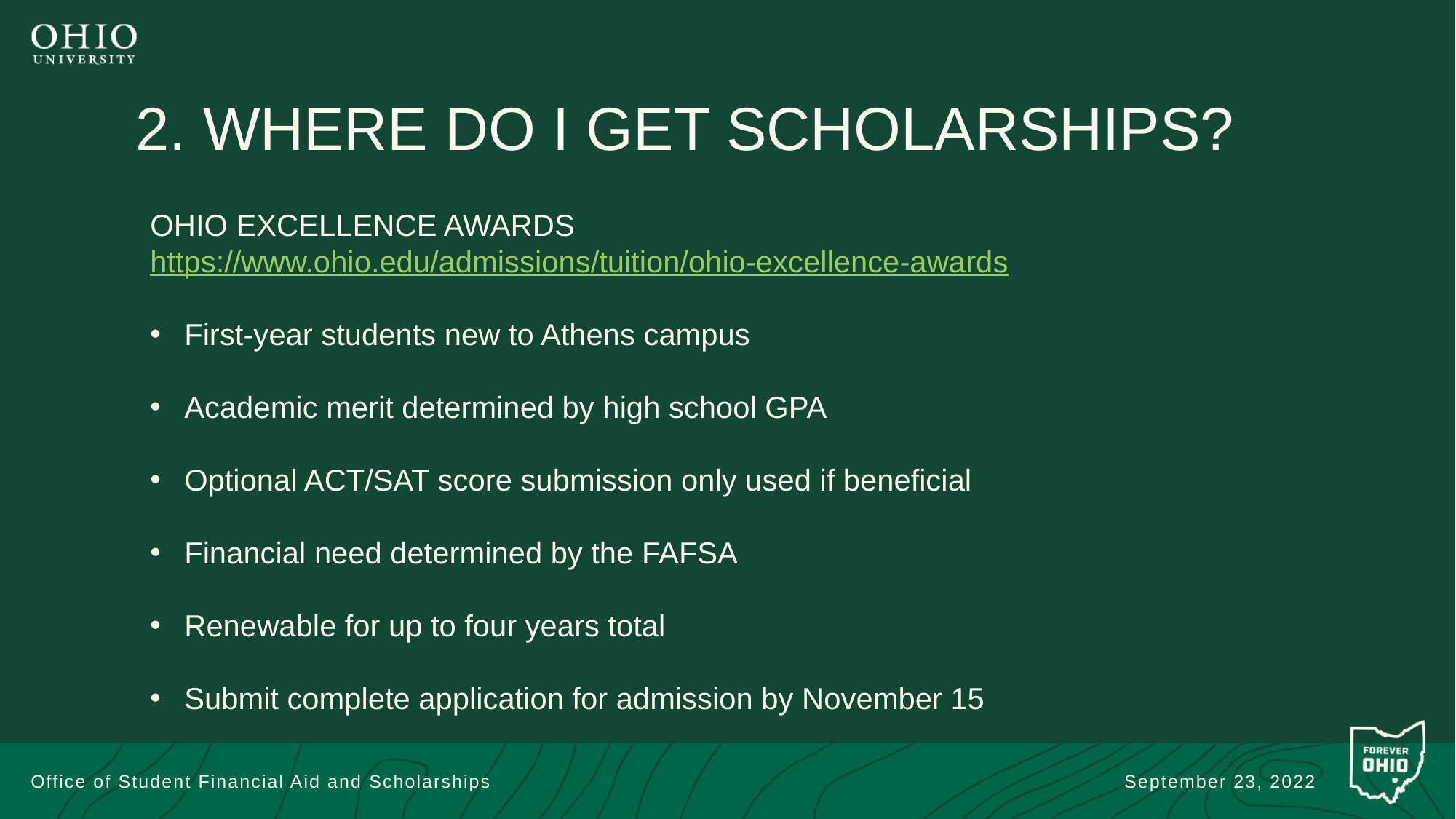

# 2. WHERE DO I GET SCHOLARSHIPS?
OHIO EXCELLENCE AWARDS
https://www.ohio.edu/admissions/tuition/ohio-excellence-awards

First-year students new to Athens campus

Academic merit determined by high school GPA

Optional ACT/SAT score submission only used if beneficial

Financial need determined by the FAFSA

Renewable for up to four years total

Submit complete application for admission by November 15

Office of Student Financial Aid and Scholarships
September 23, 2022